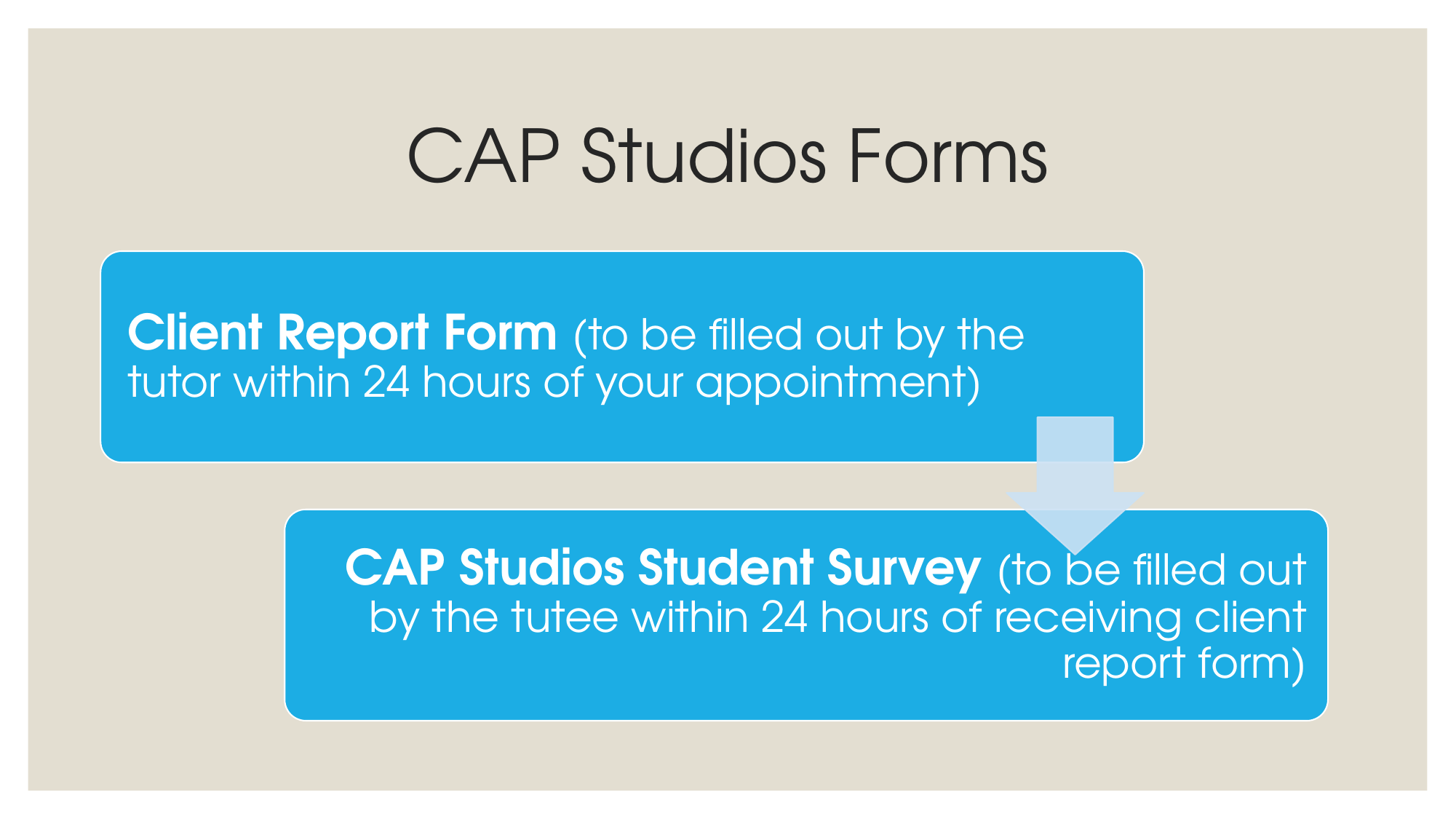

# CAP Studios Forms
Client Report Form (to be filled out by the tutor within 24 hours of your appointment)
CAP Studios Student Survey (to be filled out by the tutee within 24 hours of receiving client report form)